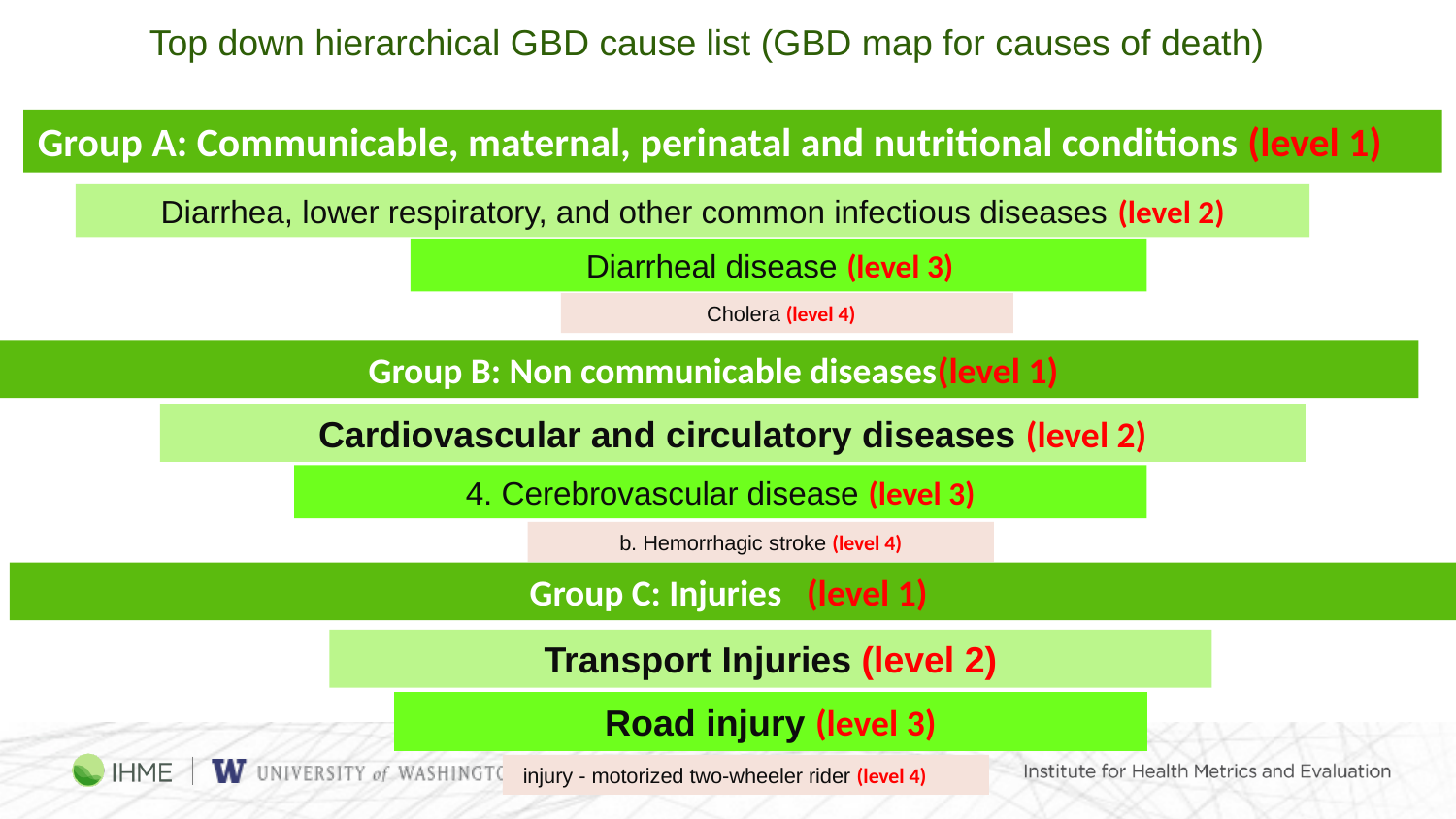

Top down hierarchical GBD cause list (GBD map for causes of death)
Group A: Communicable, maternal, perinatal and nutritional conditions (level 1)
Diarrhea, lower respiratory, and other common infectious diseases (level 2)
Diarrheal disease (level 3)
Cholera (level 4)
 Group B: Non communicable diseases(level 1)
Cardiovascular and circulatory diseases (level 2)
4. Cerebrovascular disease (level 3)
b. Hemorrhagic stroke (level 4)
 Group C: Injuries   (level 1)
Transport Injuries (level 2)
Road injury (level 3)
 injury - motorized two-wheeler rider (level 4)
2